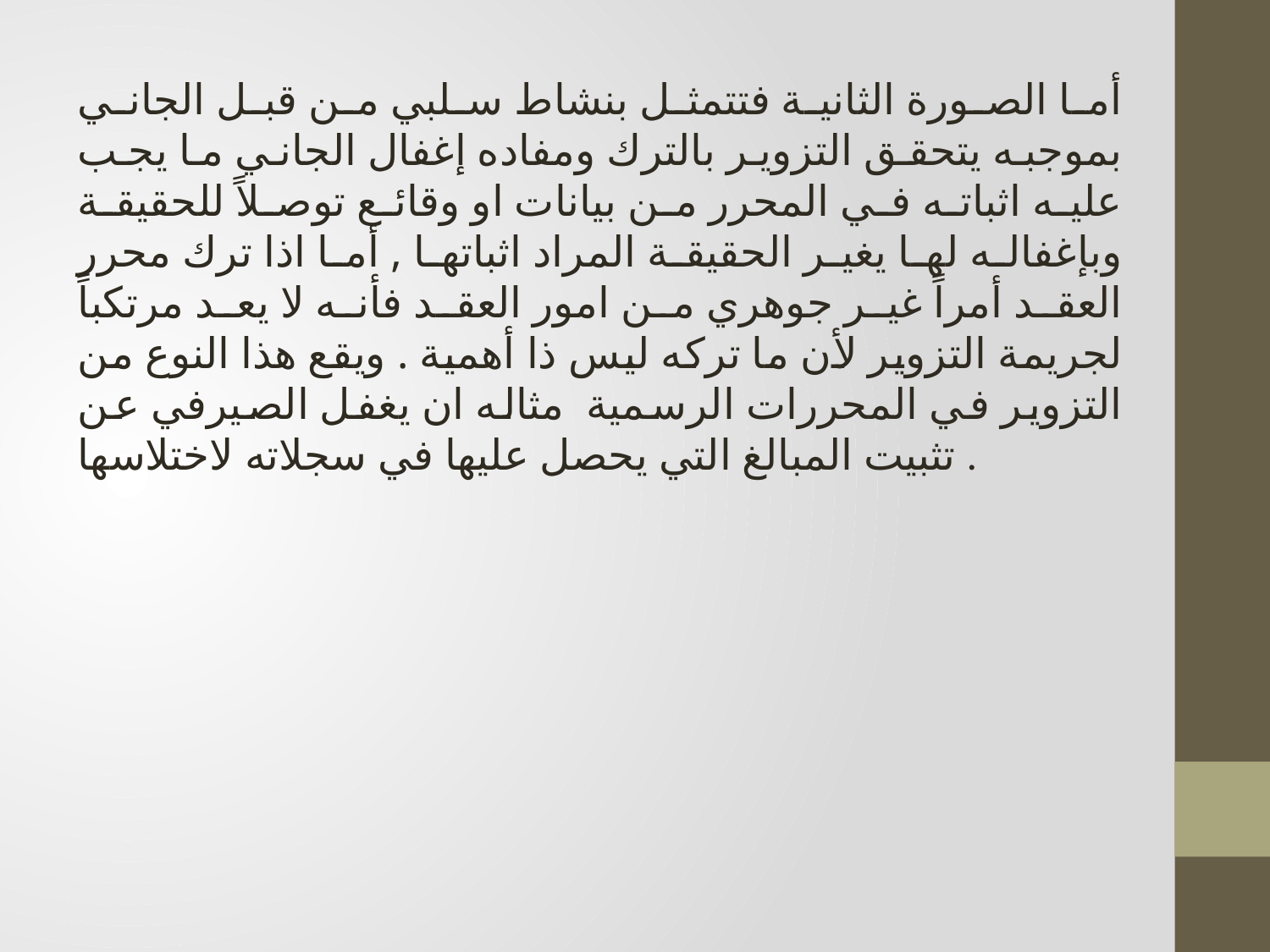

أما الصورة الثانية فتتمثل بنشاط سلبي من قبل الجاني بموجبه يتحقق التزوير بالترك ومفاده إغفال الجاني ما يجب عليه اثباته في المحرر من بيانات او وقائع توصلاً للحقيقة وبإغفاله لها يغير الحقيقة المراد اثباتها , أما اذا ترك محرر العقد أمراً غير جوهري من امور العقد فأنه لا يعد مرتكباً لجريمة التزوير لأن ما تركه ليس ذا أهمية . ويقع هذا النوع من التزوير في المحررات الرسمية  مثاله ان يغفل الصيرفي عن تثبيت المبالغ التي يحصل عليها في سجلاته لاختلاسها .